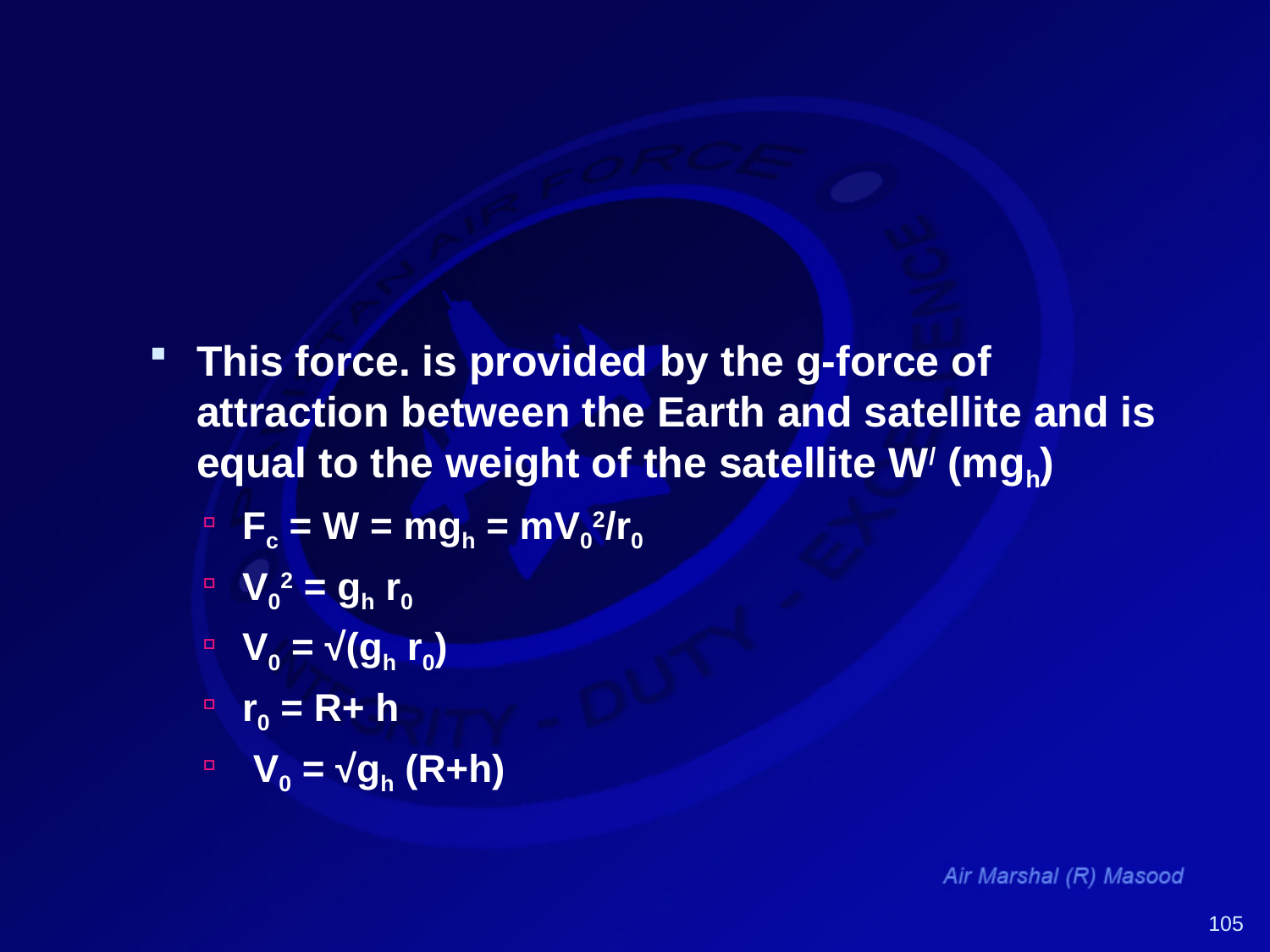

#
This force. is provided by the g-force of attraction between the Earth and satellite and is equal to the weight of the satellite W/ (mgh)
Fc = W = mgh = mV02/r0
V02 = gh r0
V0 = √(gh r0)
r0 = R+ h
 V0 = √gh (R+h)
105